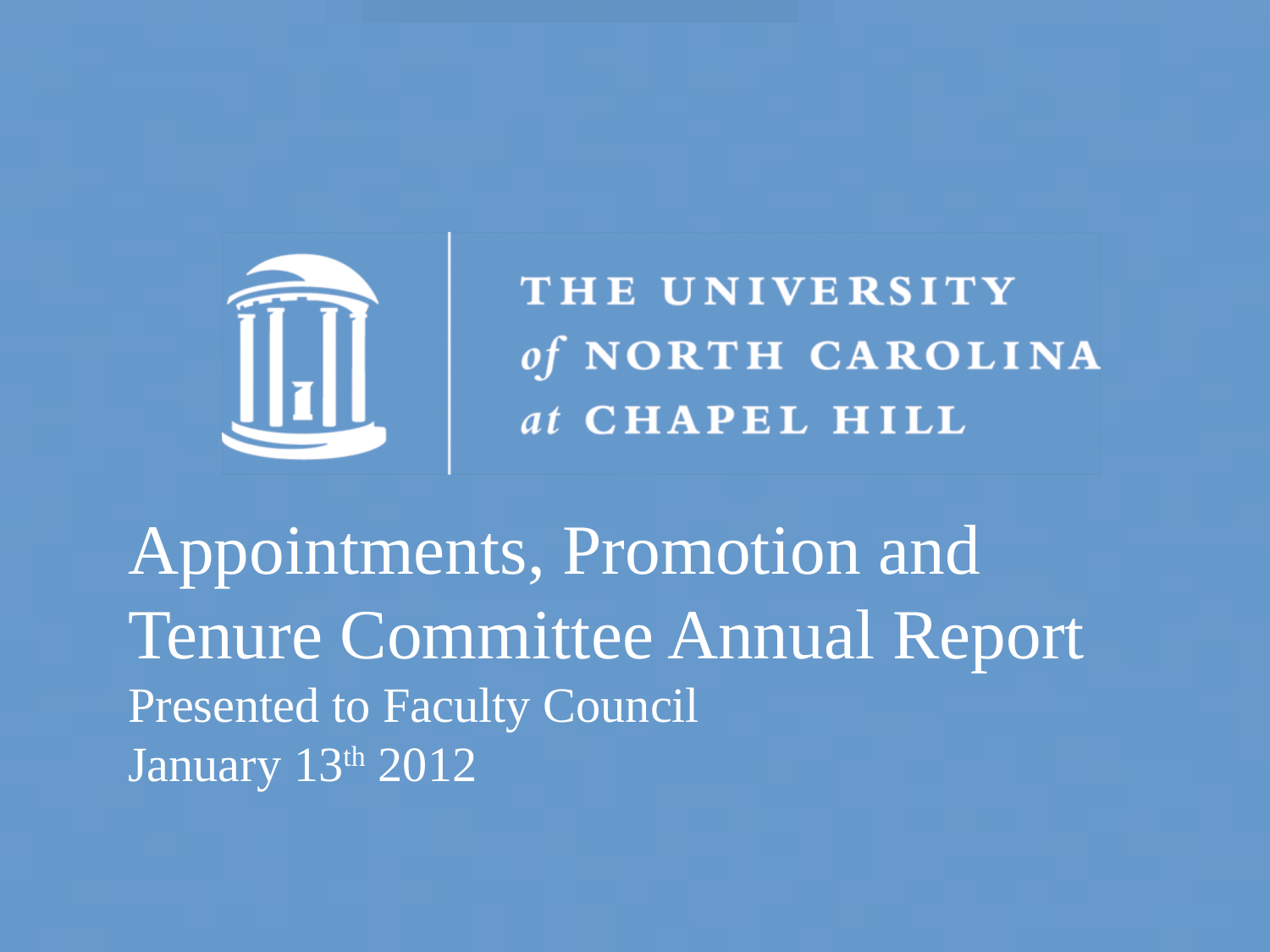

Appointments, Promotion and Tenure Committee Annual Report
Presented to Faculty Council
January 13th 2012